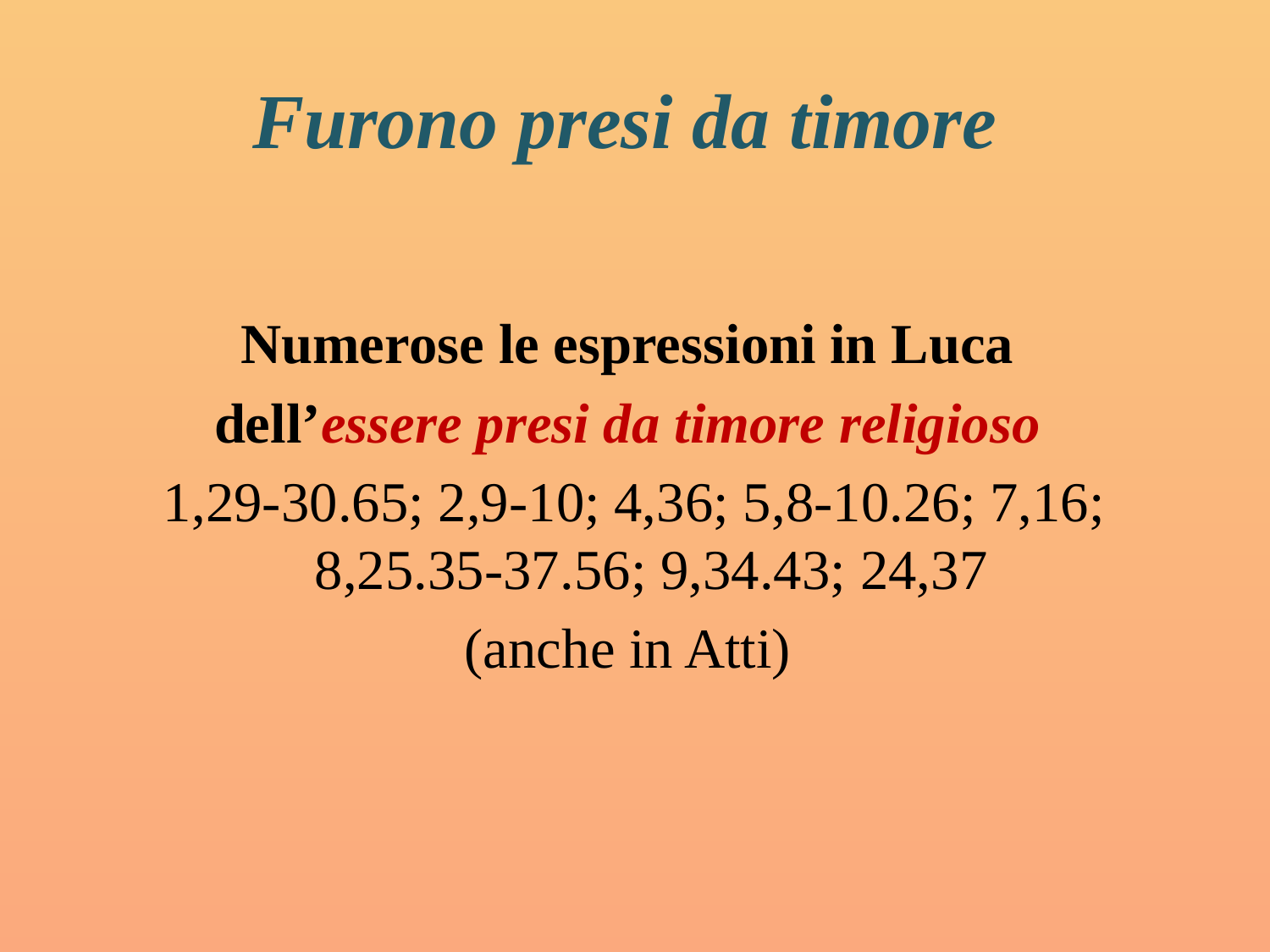

# Furono presi da timore

Numerose le espressioni in Luca
dell’essere presi da timore religioso
1,29-30.65; 2,9-10; 4,36; 5,8-10.26; 7,16; 8,25.35-37.56; 9,34.43; 24,37
(anche in Atti)